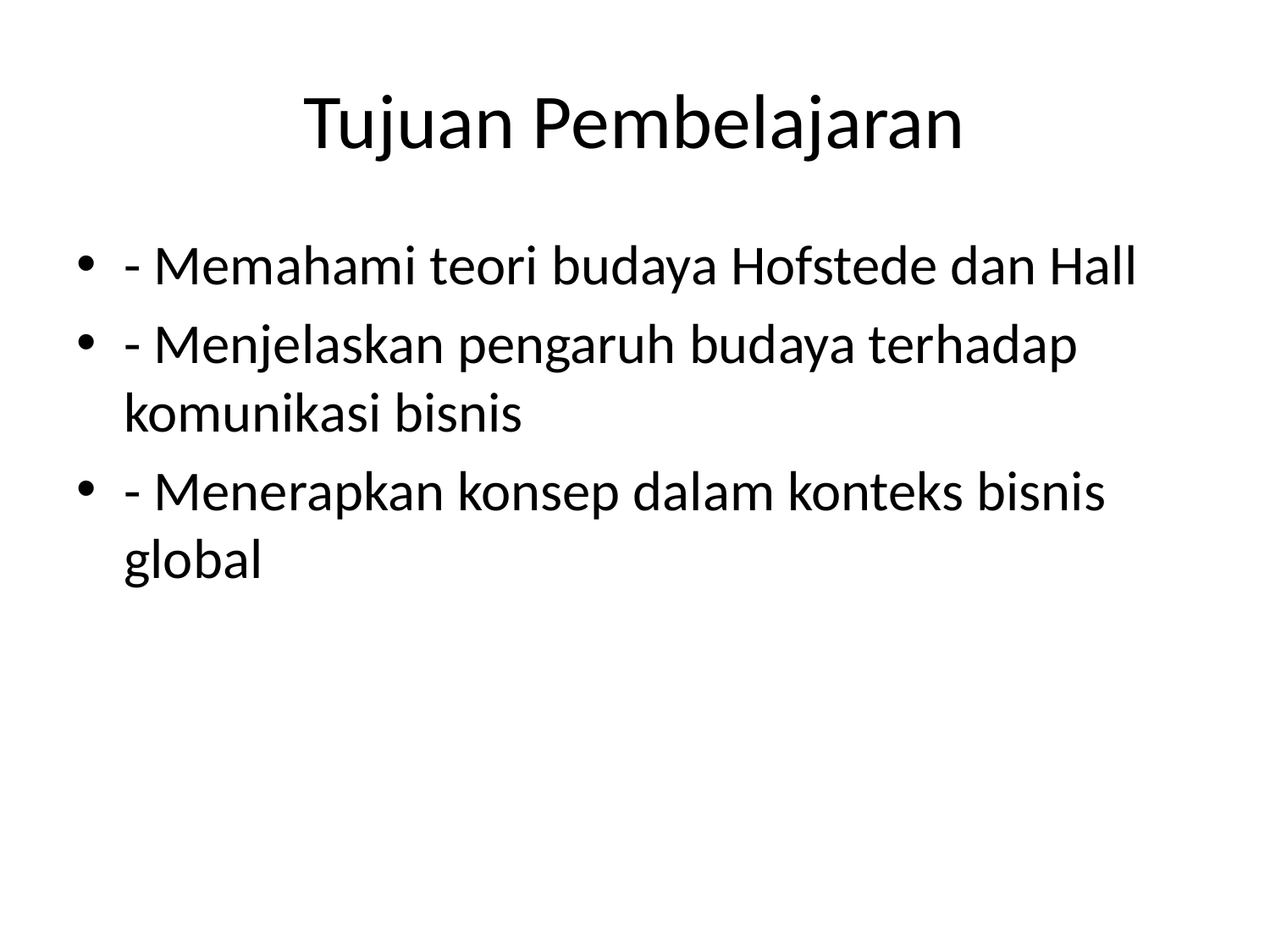

# Tujuan Pembelajaran
- Memahami teori budaya Hofstede dan Hall
- Menjelaskan pengaruh budaya terhadap komunikasi bisnis
- Menerapkan konsep dalam konteks bisnis global